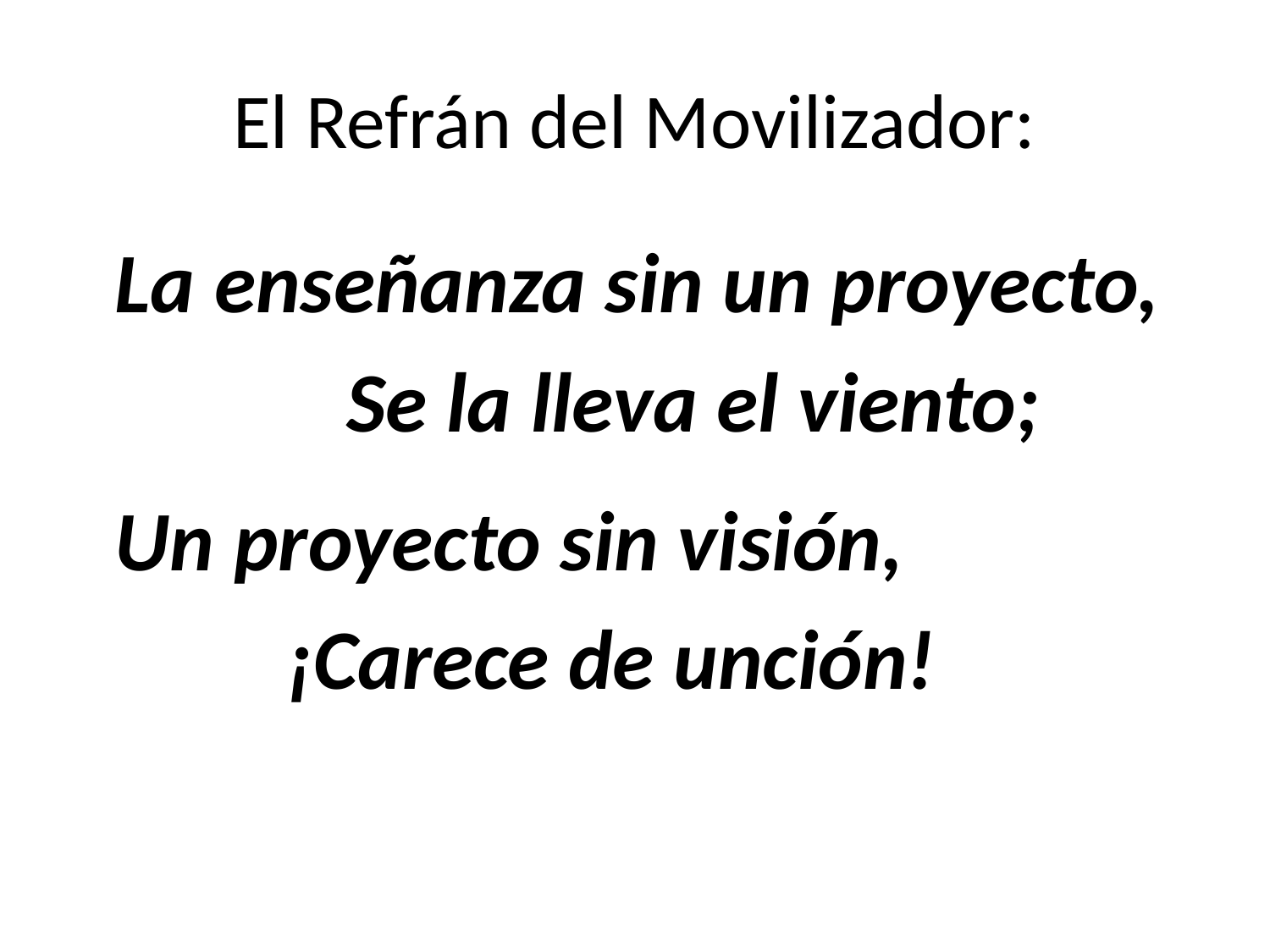

# El Refrán del Movilizador:
La enseñanza sin un proyecto,
		   Se la lleva el viento;
Un proyecto sin visión,
         ¡Carece de unción!